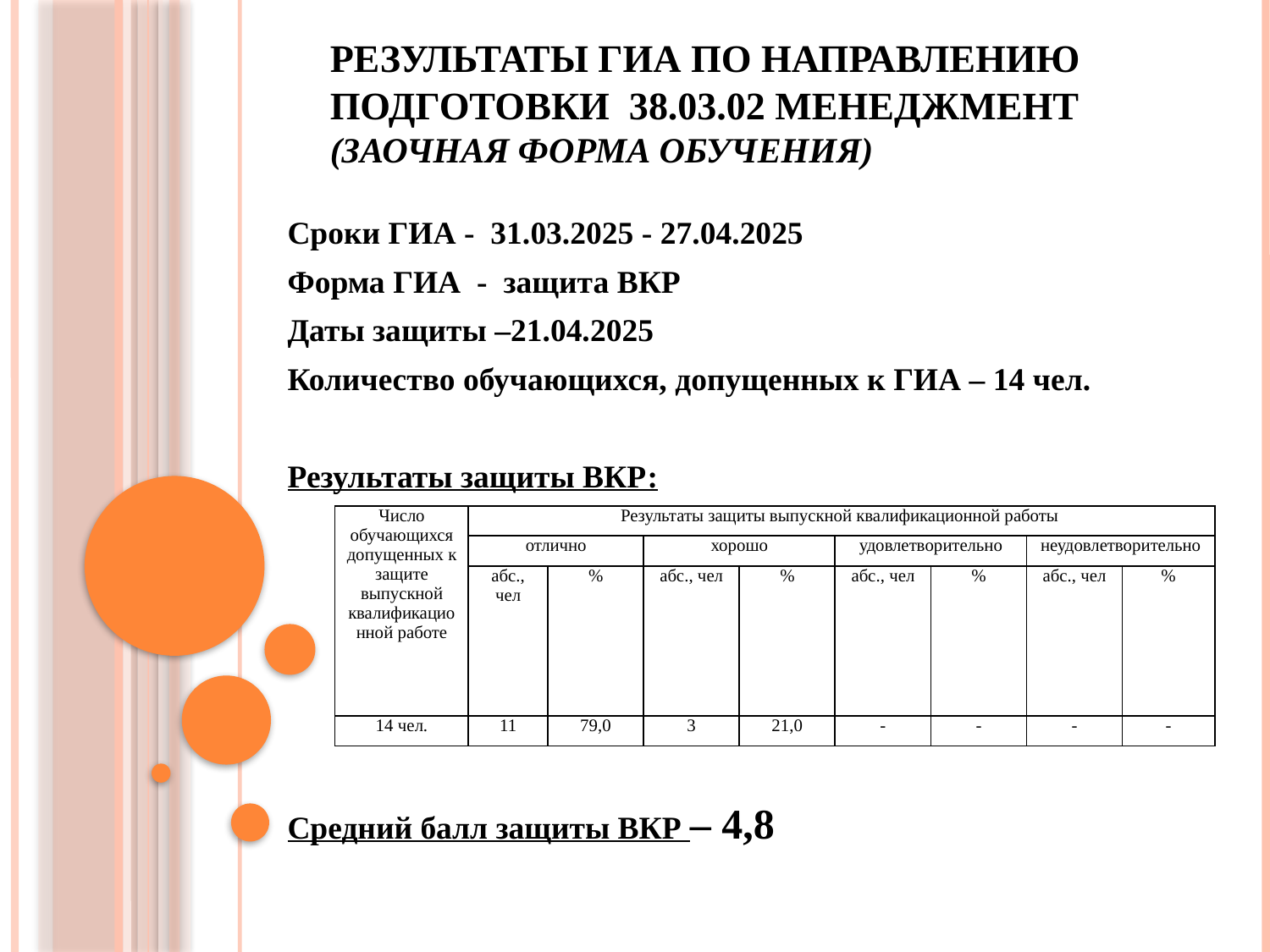

# Результаты ГИА по направлению подготовки  38.03.02 Менеджмент (заочная форма обучения)
Сроки ГИА -  31.03.2025 - 27.04.2025
Форма ГИА  -  защита ВКР
Даты защиты –21.04.2025
Количество обучающихся, допущенных к ГИА – 14 чел.

Результаты защиты ВКР:

Средний балл защиты ВКР – 4,8
| Число обучающихся допущенных к защите выпускной квалификационной работе | Результаты защиты выпускной квалификационной работы |  |  |  |  |  |  |  |
| --- | --- | --- | --- | --- | --- | --- | --- | --- |
|  | отлично |  | хорошо |  | удовлетворительно |  | неудовлетворительно |  |
|  | абс., чел | % | абс., чел | % | абс., чел | % | абс., чел | % |
| 14 чел. | 11 | 79,0 | 3 | 21,0 | - | - | - | - |